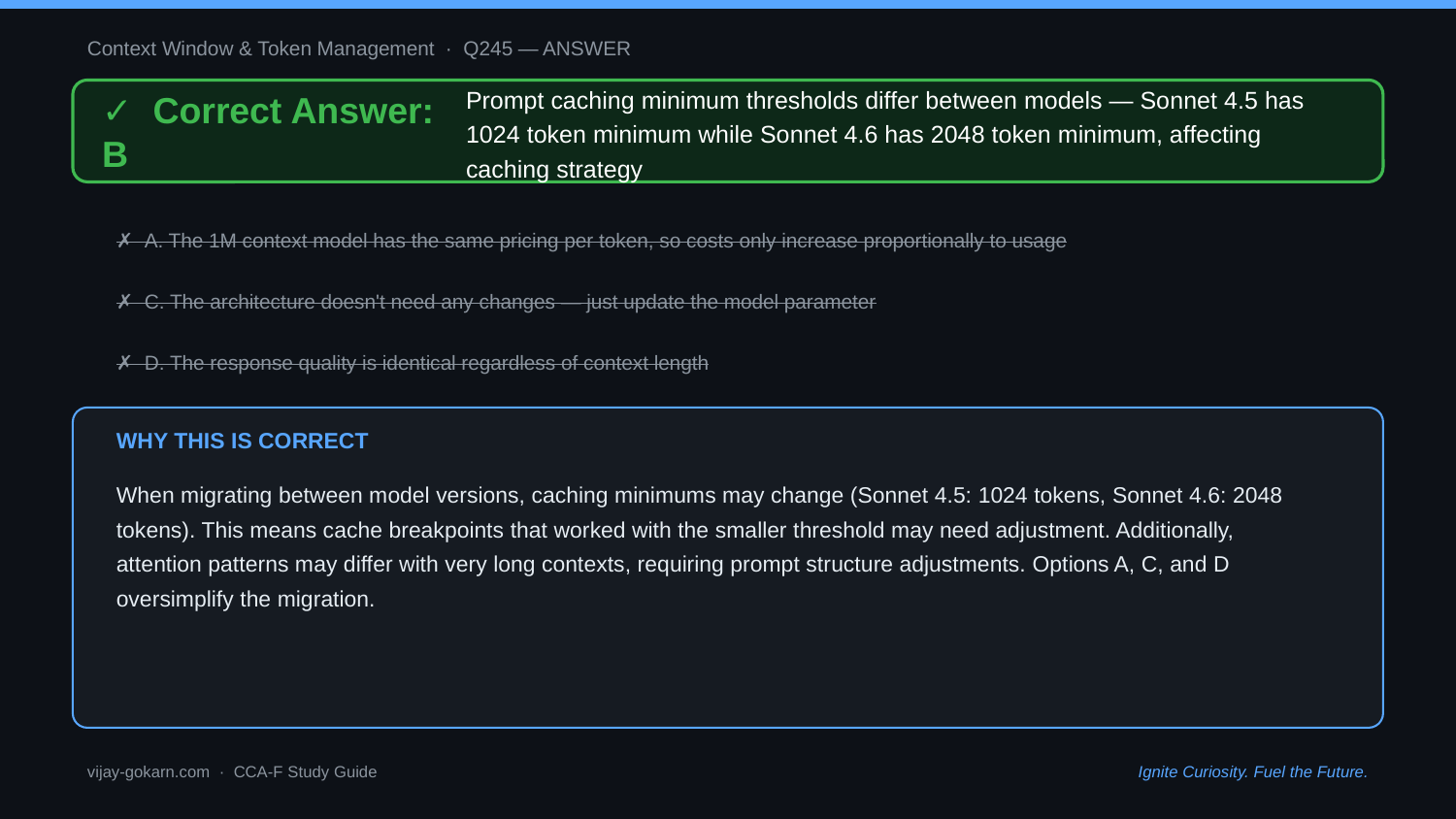

Context Window & Token Management  ·  Q245 — ANSWER

✓  Correct Answer: B
Prompt caching minimum thresholds differ between models — Sonnet 4.5 has 1024 token minimum while Sonnet 4.6 has 2048 token minimum, affecting caching strategy
✗  A. The 1M context model has the same pricing per token, so costs only increase proportionally to usage
✗  C. The architecture doesn't need any changes — just update the model parameter
✗  D. The response quality is identical regardless of context length

WHY THIS IS CORRECT
When migrating between model versions, caching minimums may change (Sonnet 4.5: 1024 tokens, Sonnet 4.6: 2048 tokens). This means cache breakpoints that worked with the smaller threshold may need adjustment. Additionally, attention patterns may differ with very long contexts, requiring prompt structure adjustments. Options A, C, and D oversimplify the migration.
vijay-gokarn.com  ·  CCA-F Study Guide
Ignite Curiosity. Fuel the Future.